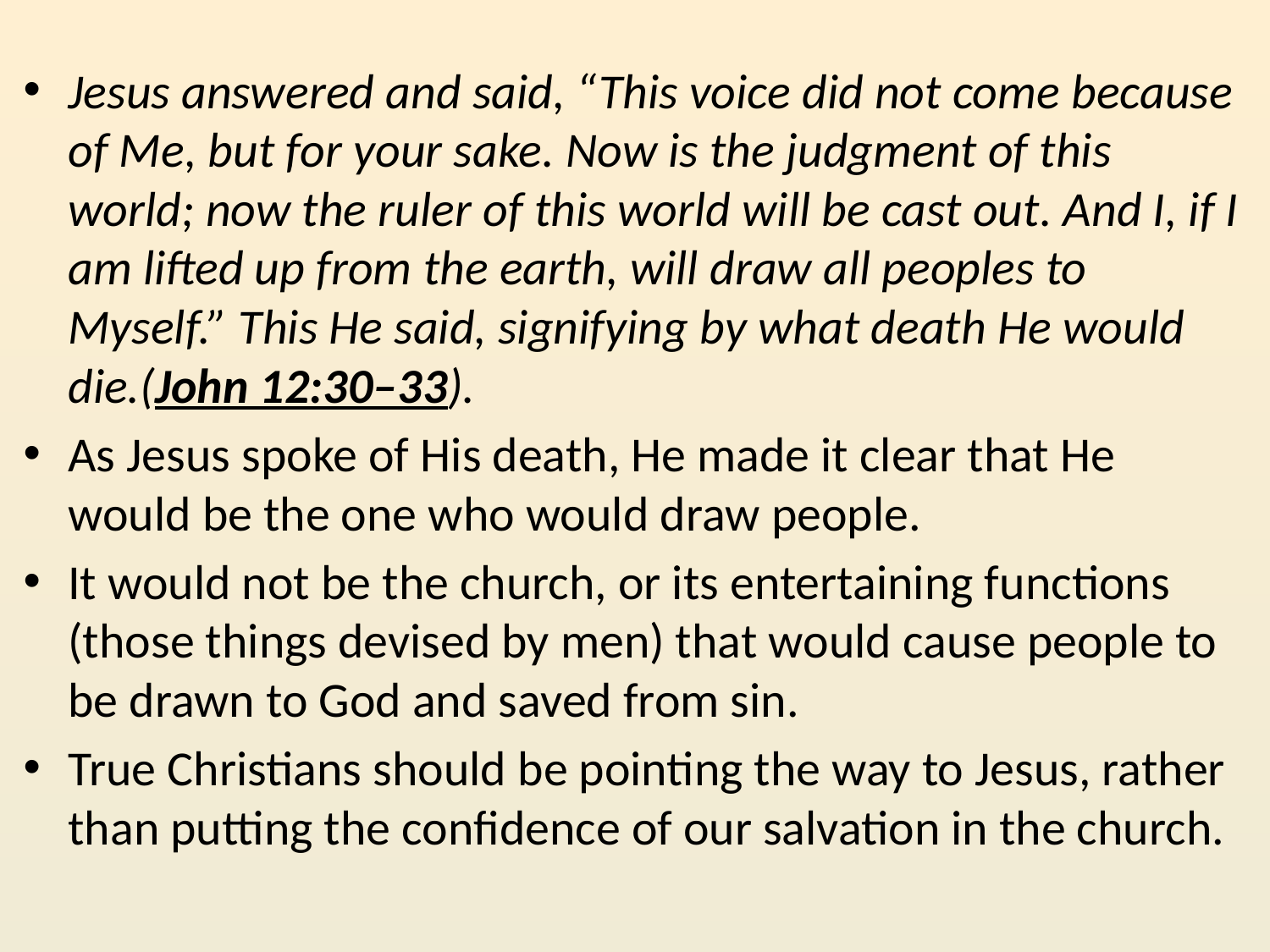

Jesus answered and said, “This voice did not come because of Me, but for your sake. Now is the judgment of this world; now the ruler of this world will be cast out. And I, if I am lifted up from the earth, will draw all peoples to Myself.” This He said, signifying by what death He would die.(John 12:30–33).
As Jesus spoke of His death, He made it clear that He would be the one who would draw people.
It would not be the church, or its entertaining functions (those things devised by men) that would cause people to be drawn to God and saved from sin.
True Christians should be pointing the way to Jesus, rather than putting the confidence of our salvation in the church.